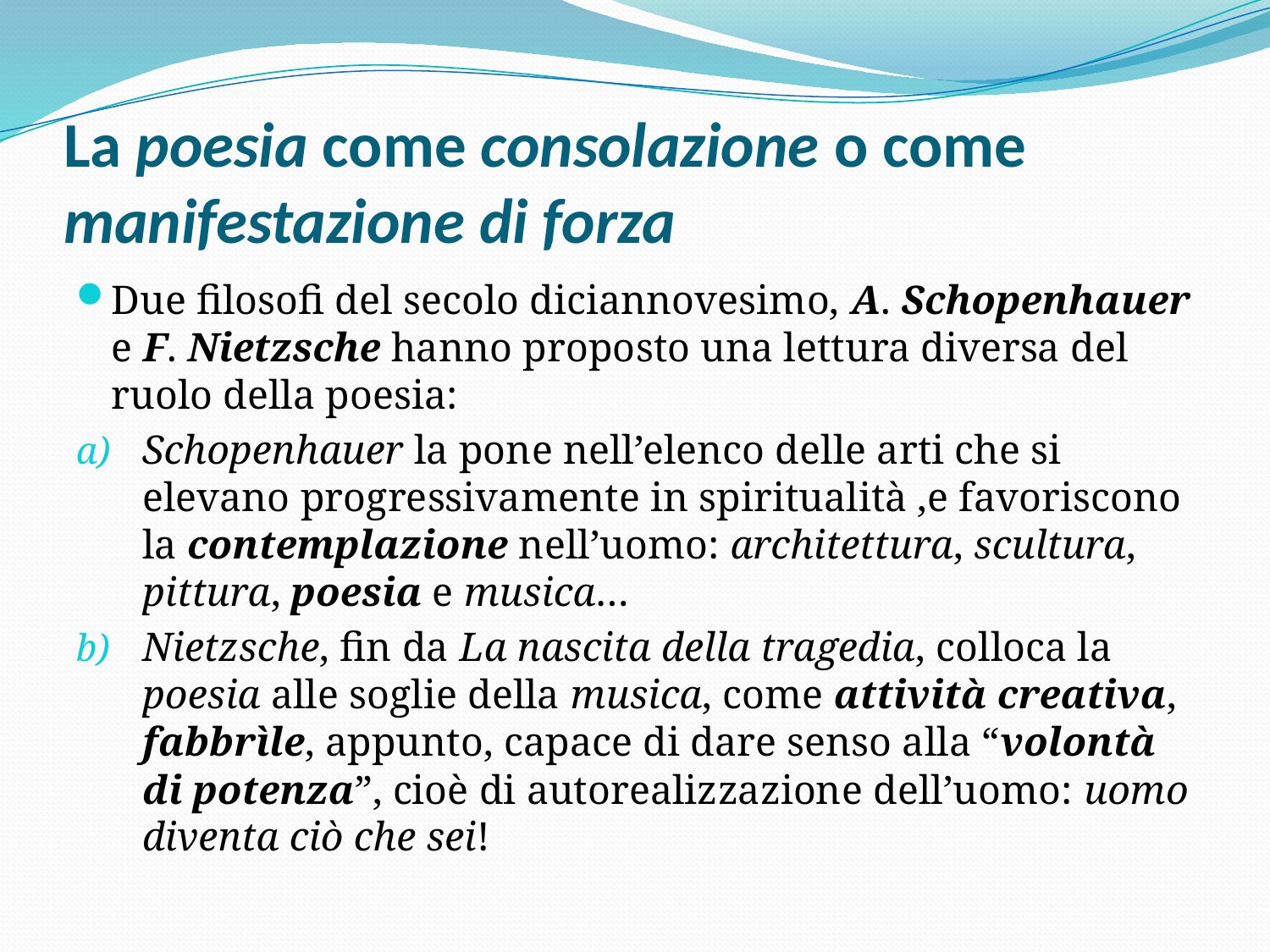

# La poesia come consolazione o come manifestazione di forza
Due filosofi del secolo diciannovesimo, A. Schopenhauer e F. Nietzsche hanno proposto una lettura diversa del ruolo della poesia:
Schopenhauer la pone nell’elenco delle arti che si elevano progressivamente in spiritualità ,e favoriscono la contemplazione nell’uomo: architettura, scultura, pittura, poesia e musica…
Nietzsche, fin da La nascita della tragedia, colloca la poesia alle soglie della musica, come attività creativa, fabbrìle, appunto, capace di dare senso alla “volontà di potenza”, cioè di autorealizzazione dell’uomo: uomo diventa ciò che sei!